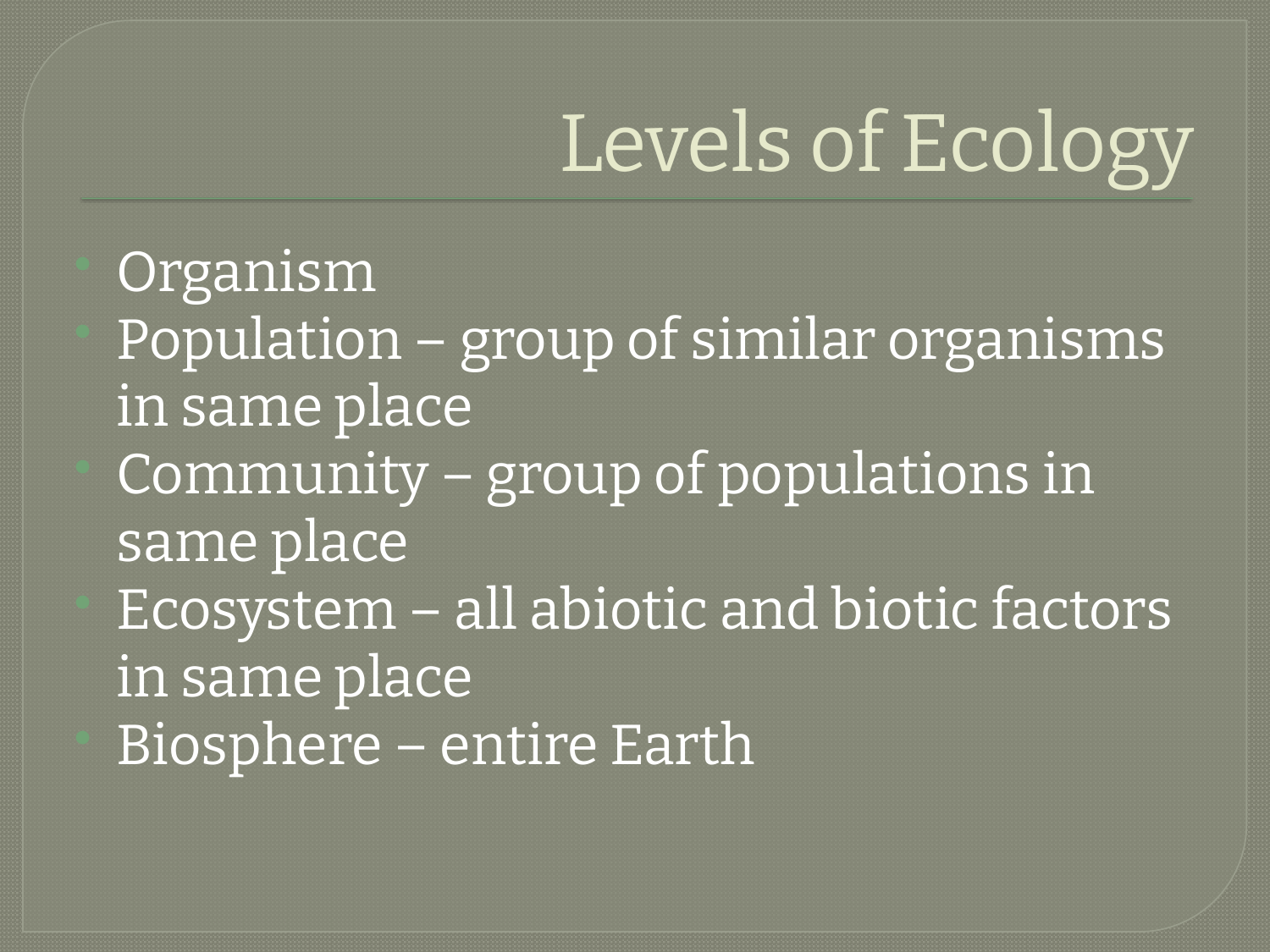

# Levels of Ecology
Organism
Population – group of similar organisms in same place
Community – group of populations in same place
Ecosystem – all abiotic and biotic factors in same place
Biosphere – entire Earth